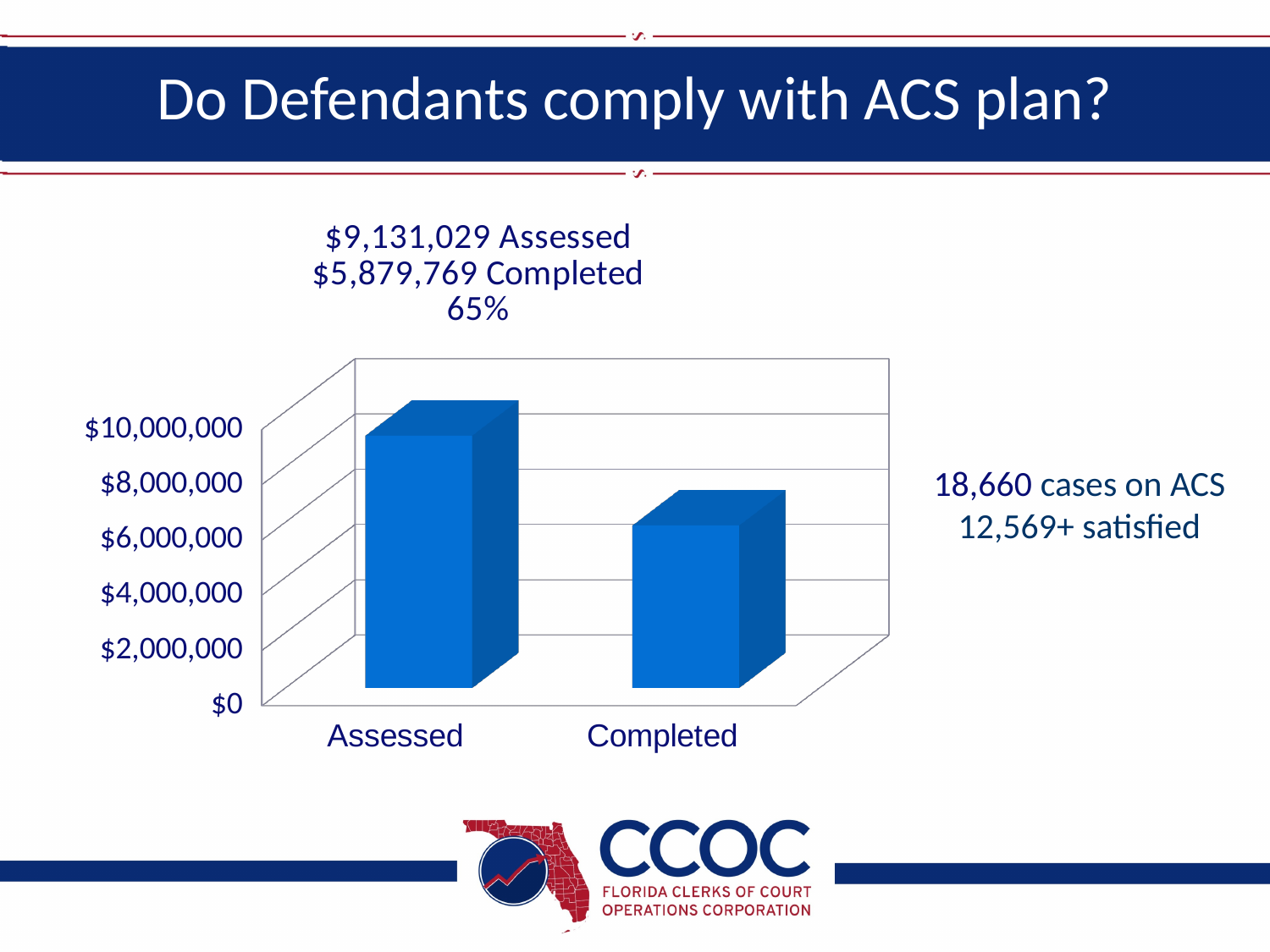

# Do Defendants comply with ACS plan?

[unsupported chart]

18,660 cases on ACS
12,569+ satisfied